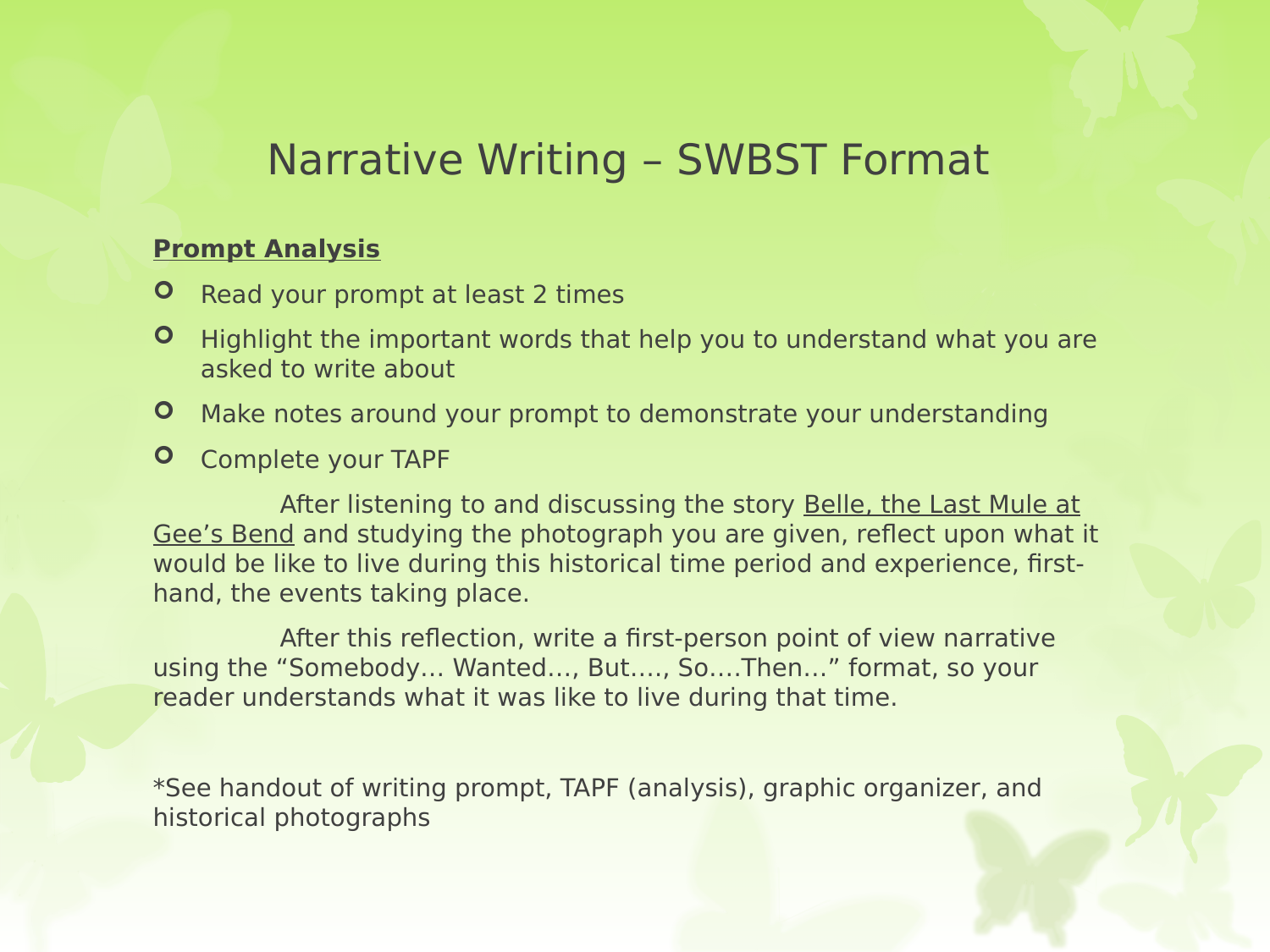

# Narrative Writing – SWBST Format
Prompt Analysis
Read your prompt at least 2 times
Highlight the important words that help you to understand what you are asked to write about
Make notes around your prompt to demonstrate your understanding
Complete your TAPF
	After listening to and discussing the story Belle, the Last Mule at Gee’s Bend and studying the photograph you are given, reflect upon what it would be like to live during this historical time period and experience, first-hand, the events taking place.
	After this reflection, write a first-person point of view narrative using the “Somebody… Wanted…, But…., So….Then…” format, so your reader understands what it was like to live during that time.

*See handout of writing prompt, TAPF (analysis), graphic organizer, and historical photographs